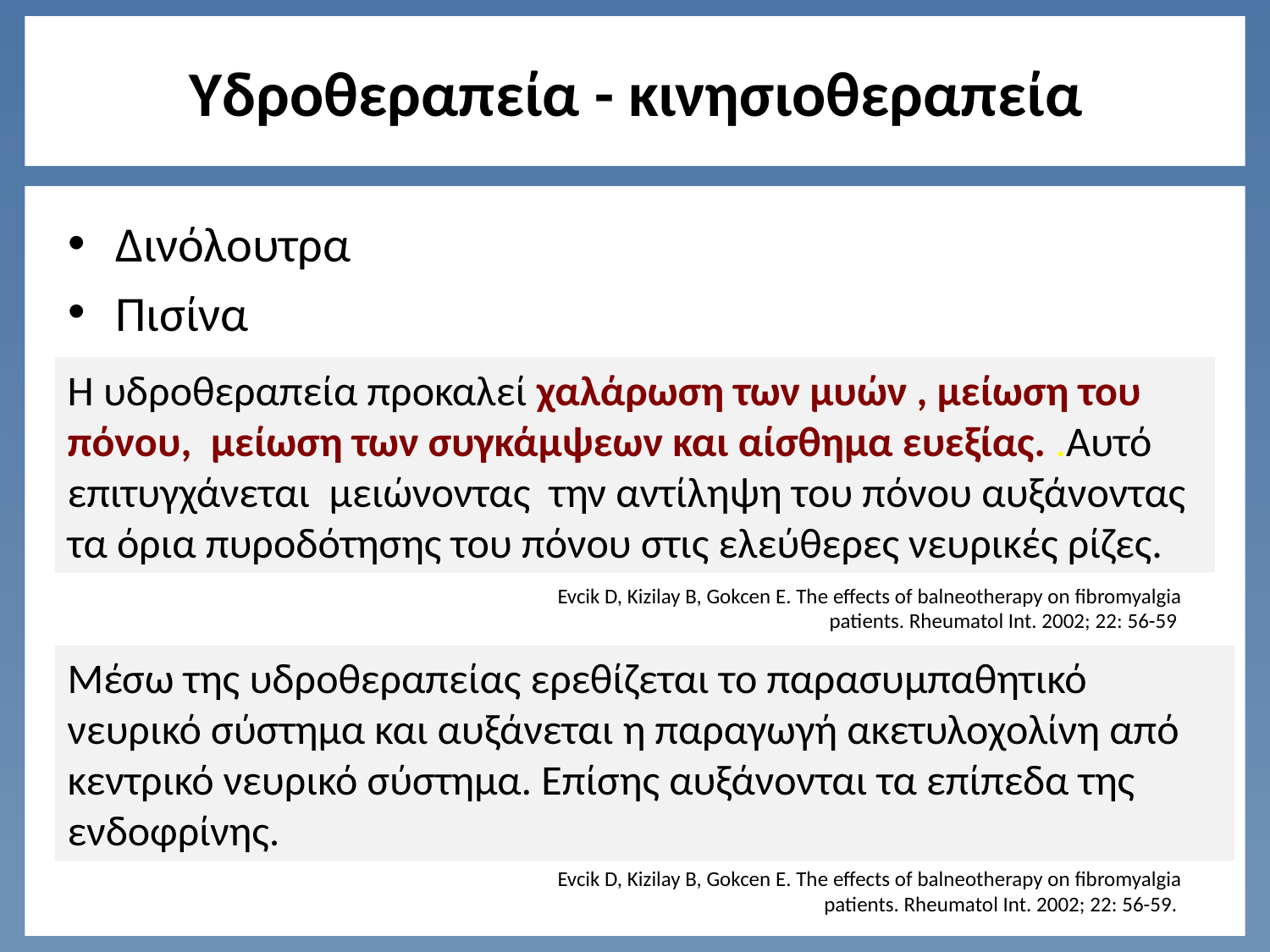

# Υδροθεραπεία - κινησιοθεραπεία
Δινόλουτρα
Πισίνα
Η υδροθεραπεία προκαλεί χαλάρωση των μυών , μείωση του πόνου,  μείωση των συγκάμψεων και αίσθημα ευεξίας. .Αυτό επιτυγχάνεται  μειώνοντας  την αντίληψη του πόνου αυξάνοντας τα όρια πυροδότησης του πόνου στις ελεύθερες νευρικές ρίζες.
Evcik D, Kizilay B, Gokcen E. The effects of balneotherapy on fibromyalgia patients. Rheumatol Int. 2002; 22: 56-59
Μέσω της υδροθεραπείας ερεθίζεται το παρασυμπαθητικό νευρικό σύστημα και αυξάνεται η παραγωγή ακετυλοχολίνη από κεντρικό νευρικό σύστημα. Επίσης αυξάνονται τα επίπεδα της ενδοφρίνης.
Evcik D, Kizilay B, Gokcen E. The effects of balneotherapy on fibromyalgia patients. Rheumatol Int. 2002; 22: 56-59.